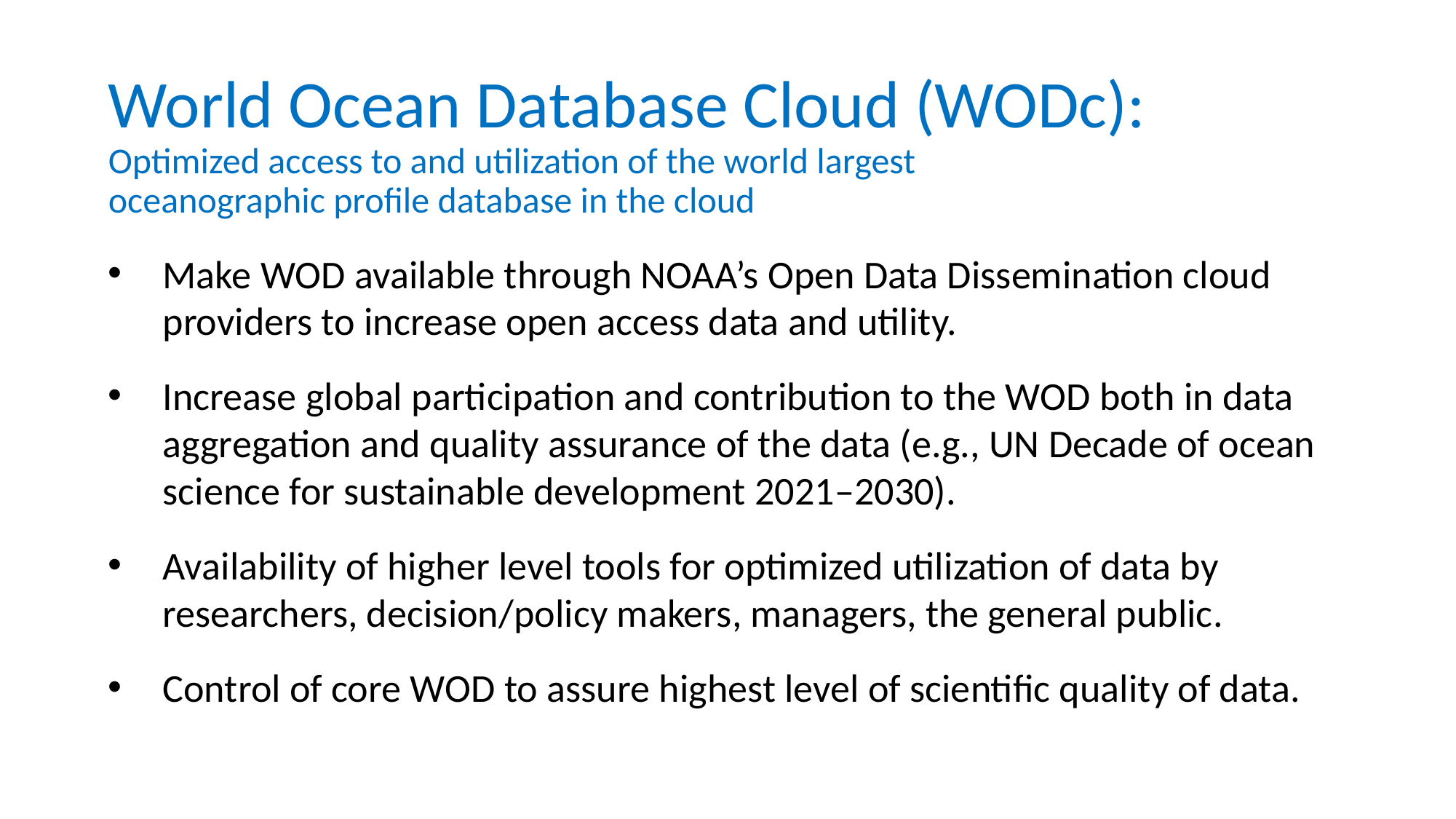

# World Ocean Database Cloud (WODc): Optimized access to and utilization of the world largest oceanographic profile database in the cloud
Make WOD available through NOAA’s Open Data Dissemination cloud providers to increase open access data and utility.

Increase global participation and contribution to the WOD both in data aggregation and quality assurance of the data (e.g., UN Decade of ocean science for sustainable development 2021–2030).

Availability of higher level tools for optimized utilization of data by researchers, decision/policy makers, managers, the general public.

Control of core WOD to assure highest level of scientific quality of data.